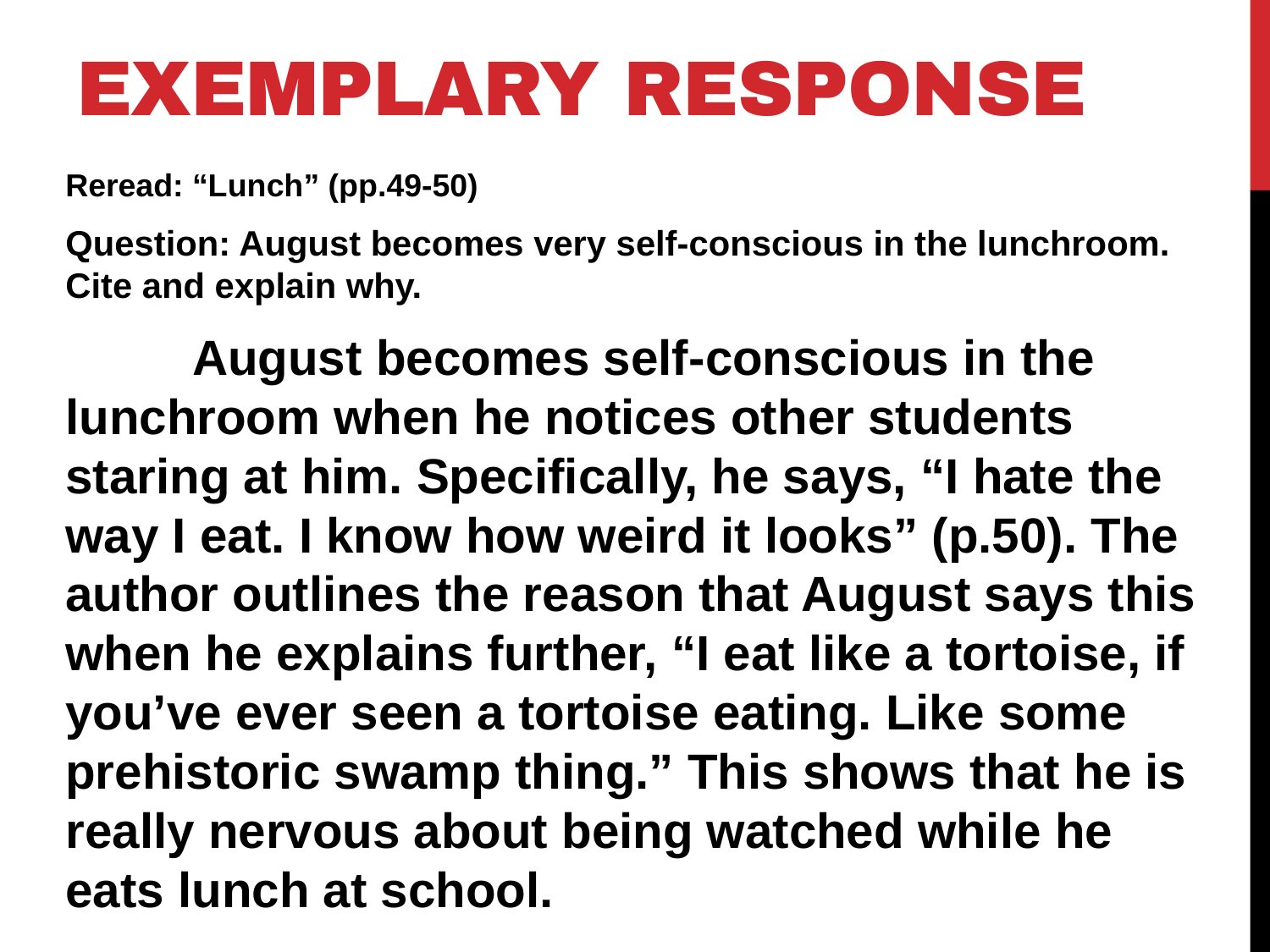

# Exemplary Response
Reread: “Lunch” (pp.49-50)
Question: August becomes very self-conscious in the lunchroom. Cite and explain why.
	August becomes self-conscious in the lunchroom when he notices other students staring at him. Specifically, he says, “I hate the way I eat. I know how weird it looks” (p.50). The author outlines the reason that August says this when he explains further, “I eat like a tortoise, if you’ve ever seen a tortoise eating. Like some prehistoric swamp thing.” This shows that he is really nervous about being watched while he eats lunch at school.